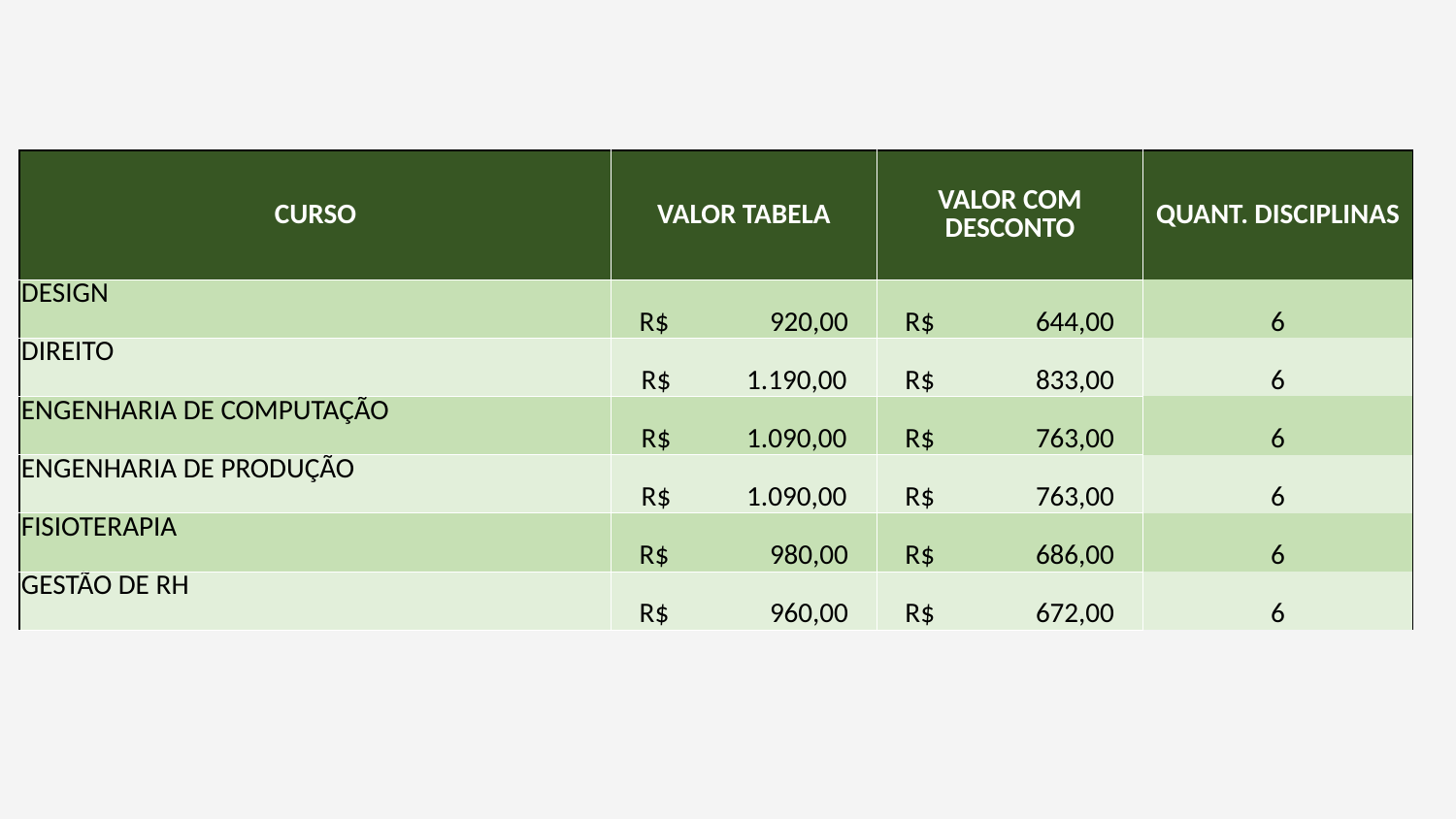

| CURSO | VALOR TABELA | VALOR COM DESCONTO | QUANT. DISCIPLINAS |
| --- | --- | --- | --- |
| DESIGN | R$ 920,00 | R$ 644,00 | 6 |
| DIREITO | R$ 1.190,00 | R$ 833,00 | 6 |
| ENGENHARIA DE COMPUTAÇÃO | R$ 1.090,00 | R$ 763,00 | 6 |
| ENGENHARIA DE PRODUÇÃO | R$ 1.090,00 | R$ 763,00 | 6 |
| FISIOTERAPIA | R$ 980,00 | R$ 686,00 | 6 |
| GESTÃO DE RH | R$ 960,00 | R$ 672,00 | 6 |